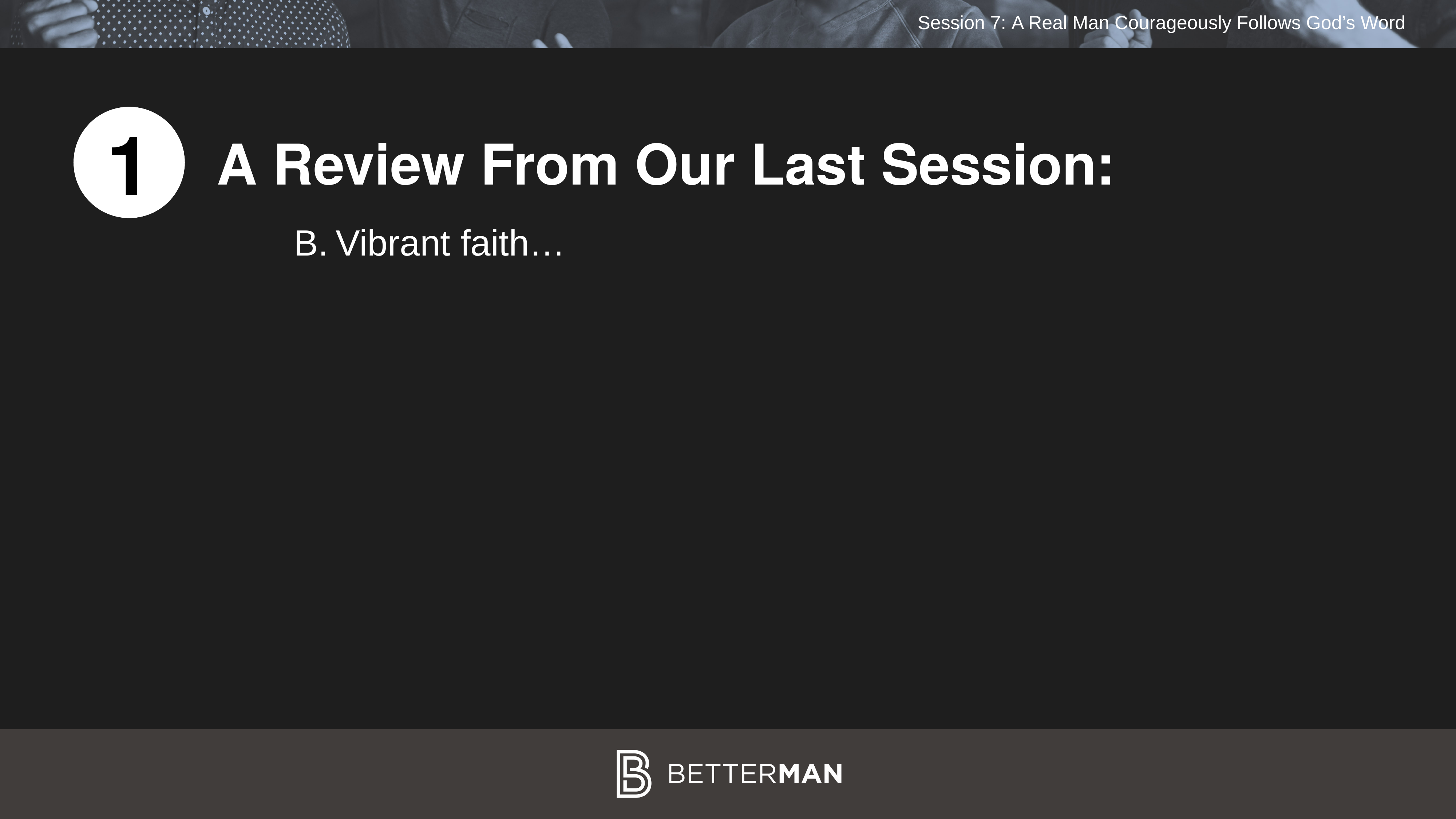

1
A Review From Our Last Session:
Vibrant faith…